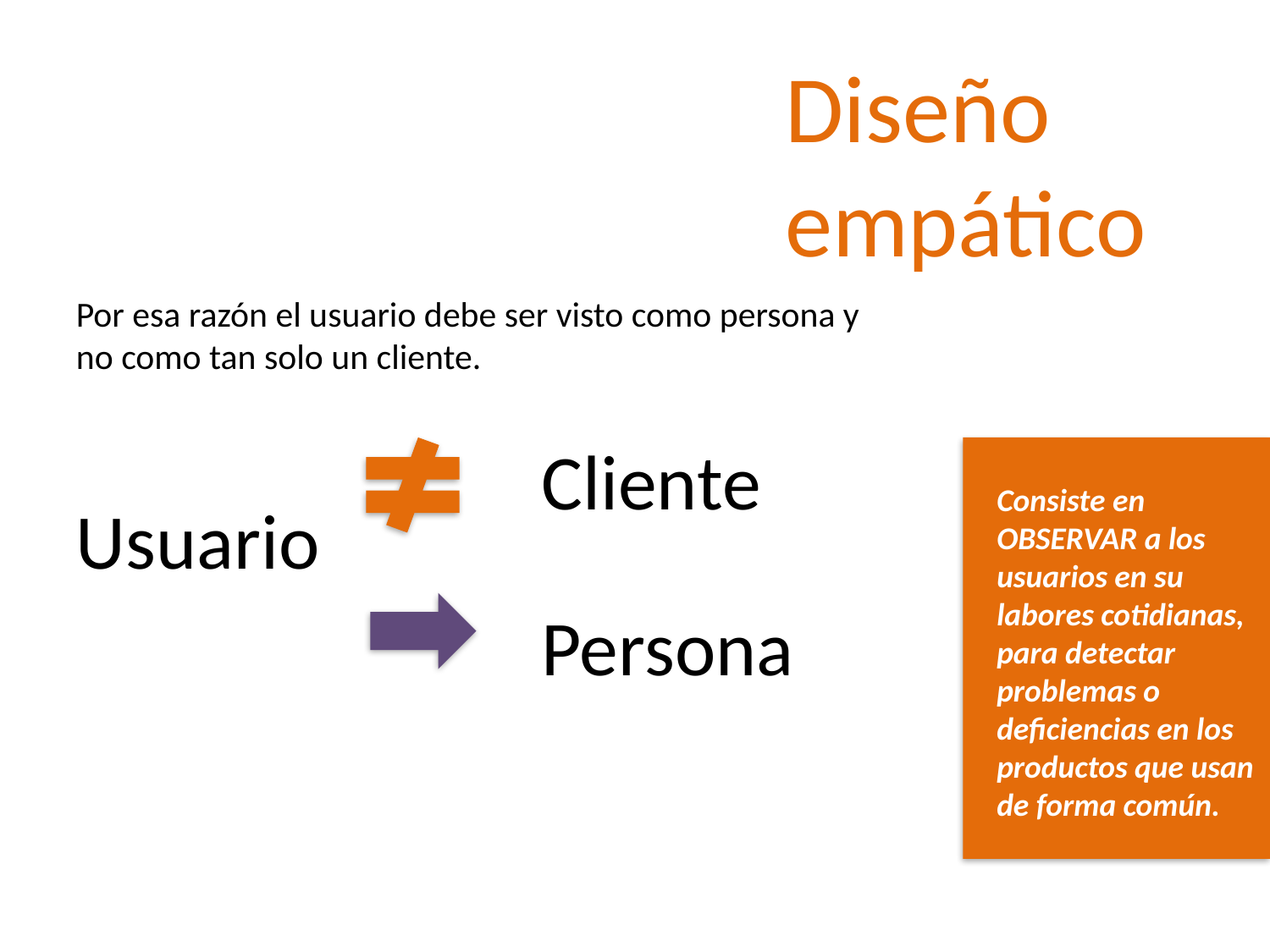

Diseño empático
Por esa razón el usuario debe ser visto como persona y no como tan solo un cliente.

Cliente

Consiste en OBSERVAR a los usuarios en su labores cotidianas, para detectar problemas o deficiencias en los productos que usan de forma común.
Usuario
Persona